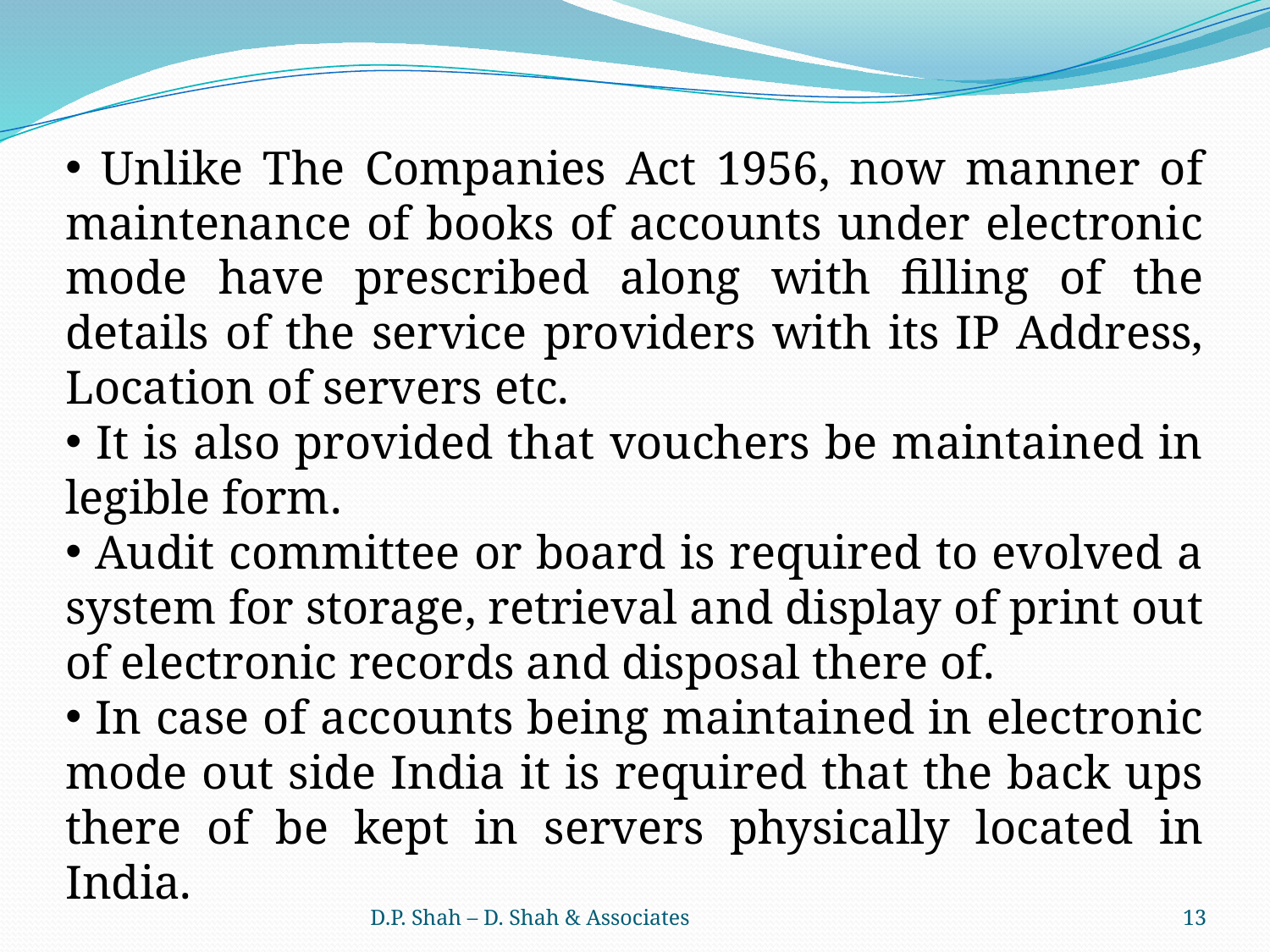

Unlike The Companies Act 1956, now manner of maintenance of books of accounts under electronic mode have prescribed along with filling of the details of the service providers with its IP Address, Location of servers etc.
 It is also provided that vouchers be maintained in legible form.
 Audit committee or board is required to evolved a system for storage, retrieval and display of print out of electronic records and disposal there of.
 In case of accounts being maintained in electronic mode out side India it is required that the back ups there of be kept in servers physically located in India.
D.P. Shah – D. Shah & Associates
13